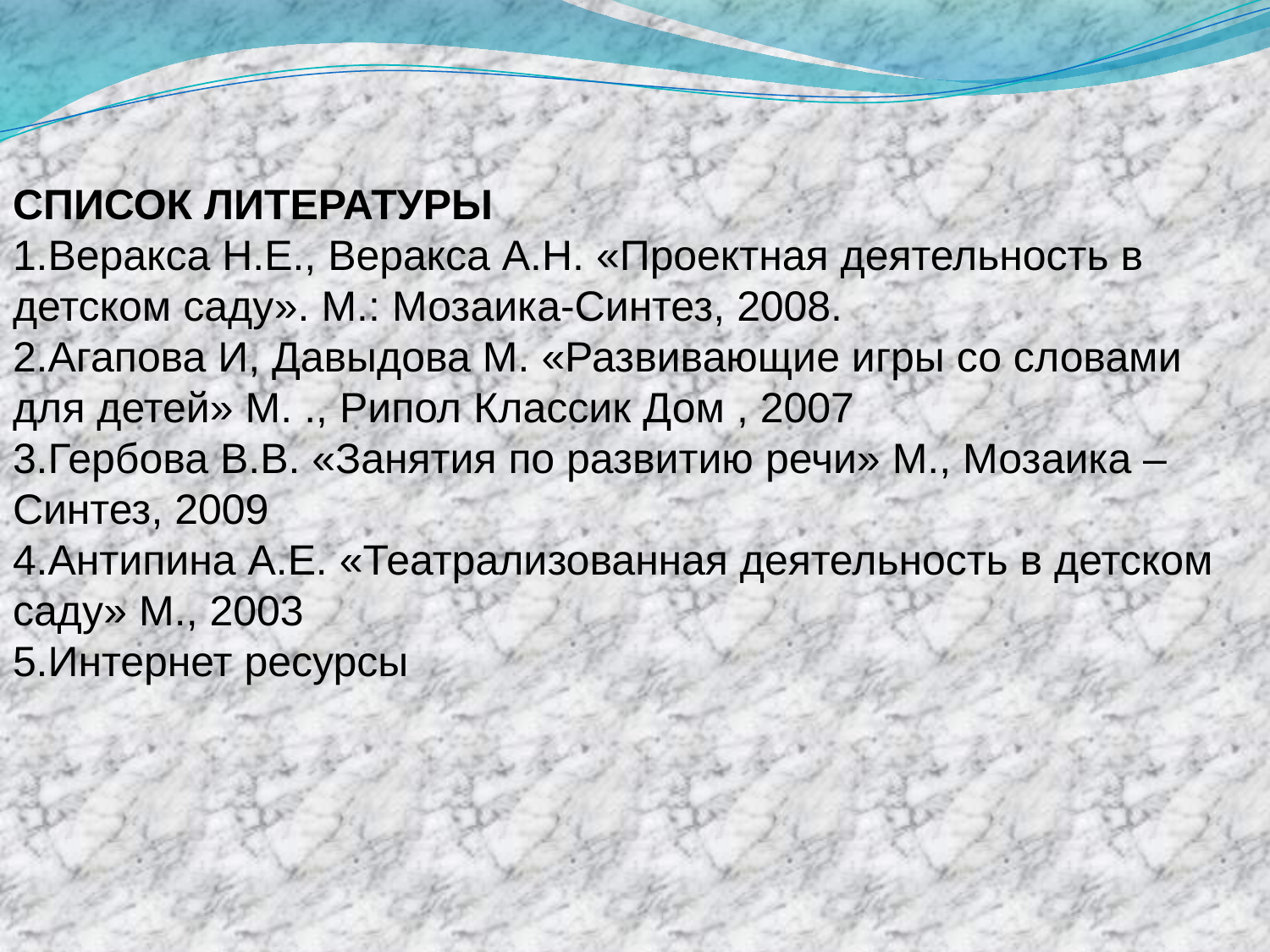

СПИСОК ЛИТЕРАТУРЫ
1.Веракса Н.Е., Веракса А.Н. «Проектная деятельность в детском саду». М.: Мозаика-Синтез, 2008.
2.Агапова И, Давыдова М. «Развивающие игры со словами для детей» М. ., Рипол Классик Дом , 2007
3.Гербова В.В. «Занятия по развитию речи» М., Мозаика –Синтез, 2009
4.Антипина А.Е. «Театрализованная деятельность в детском саду» М., 2003
5.Интернет ресурсы